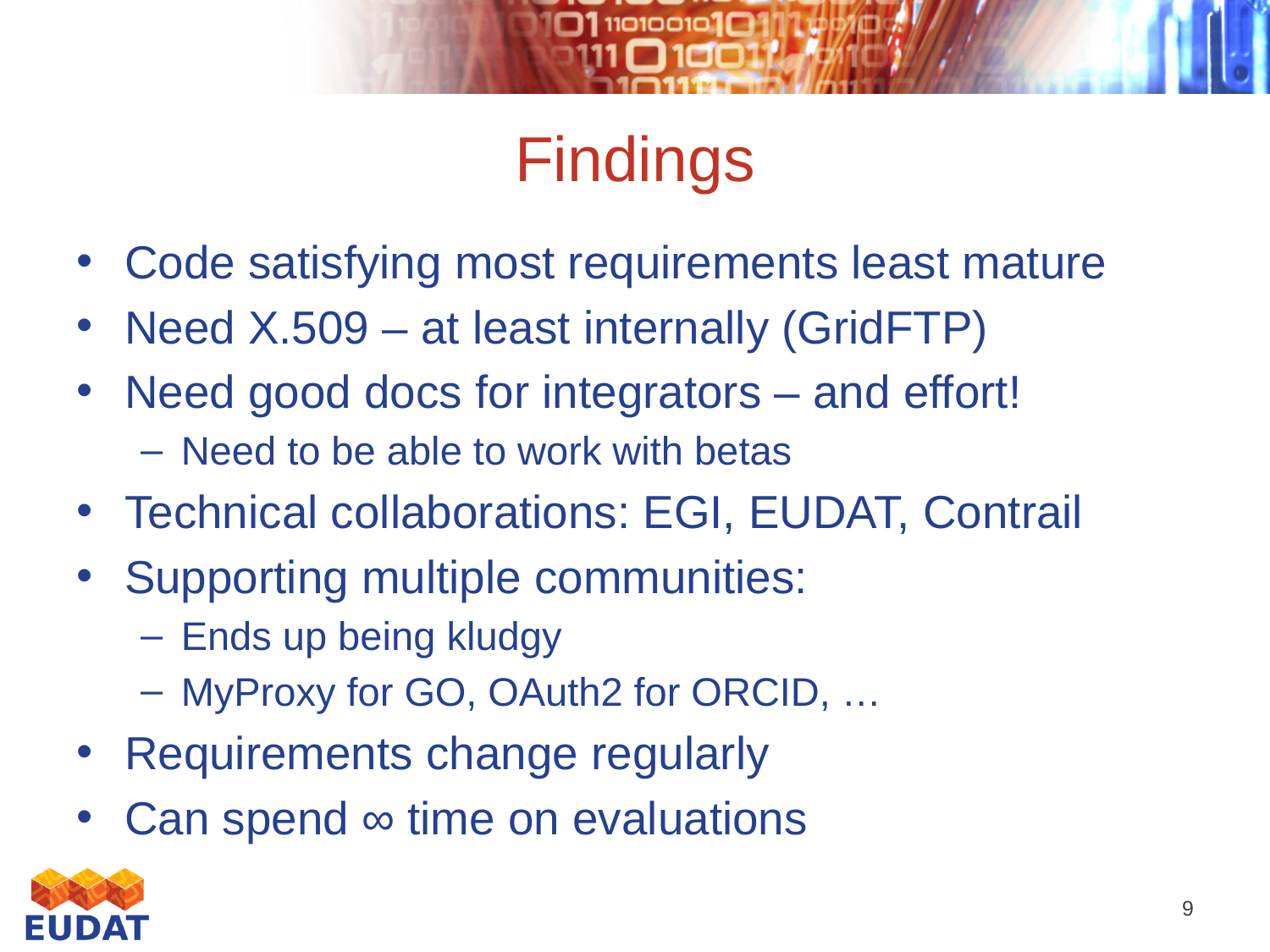

# Findings
Code satisfying most requirements least mature
Need X.509 – at least internally (GridFTP)
Need good docs for integrators – and effort!
Need to be able to work with betas
Technical collaborations: EGI, EUDAT, Contrail
Supporting multiple communities:
Ends up being kludgy
MyProxy for GO, OAuth2 for ORCID, …
Requirements change regularly
Can spend ∞ time on evaluations

9